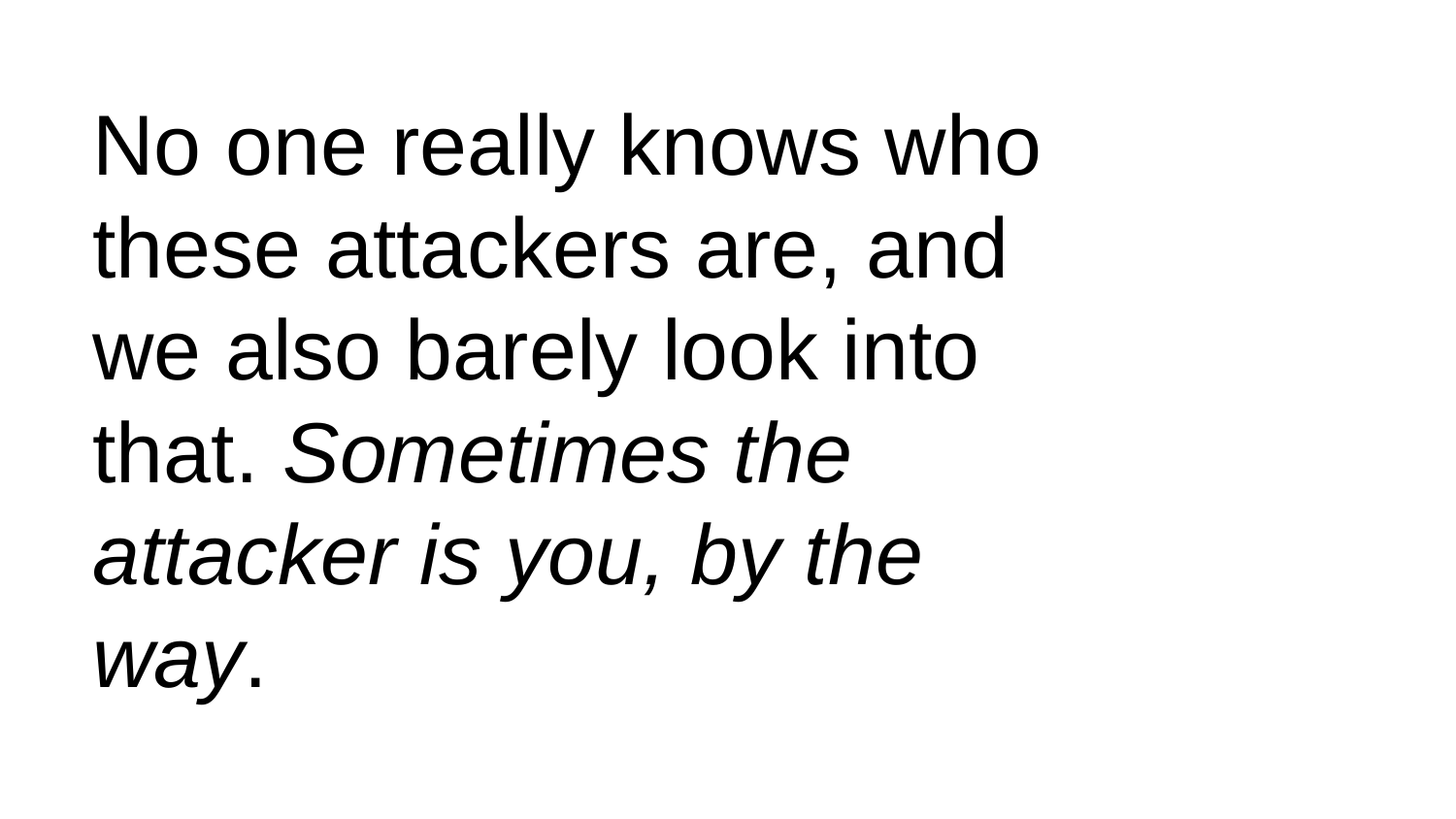

# No one really knows who these attackers are, and we also barely look into that. Sometimes the attacker is you, by the way.